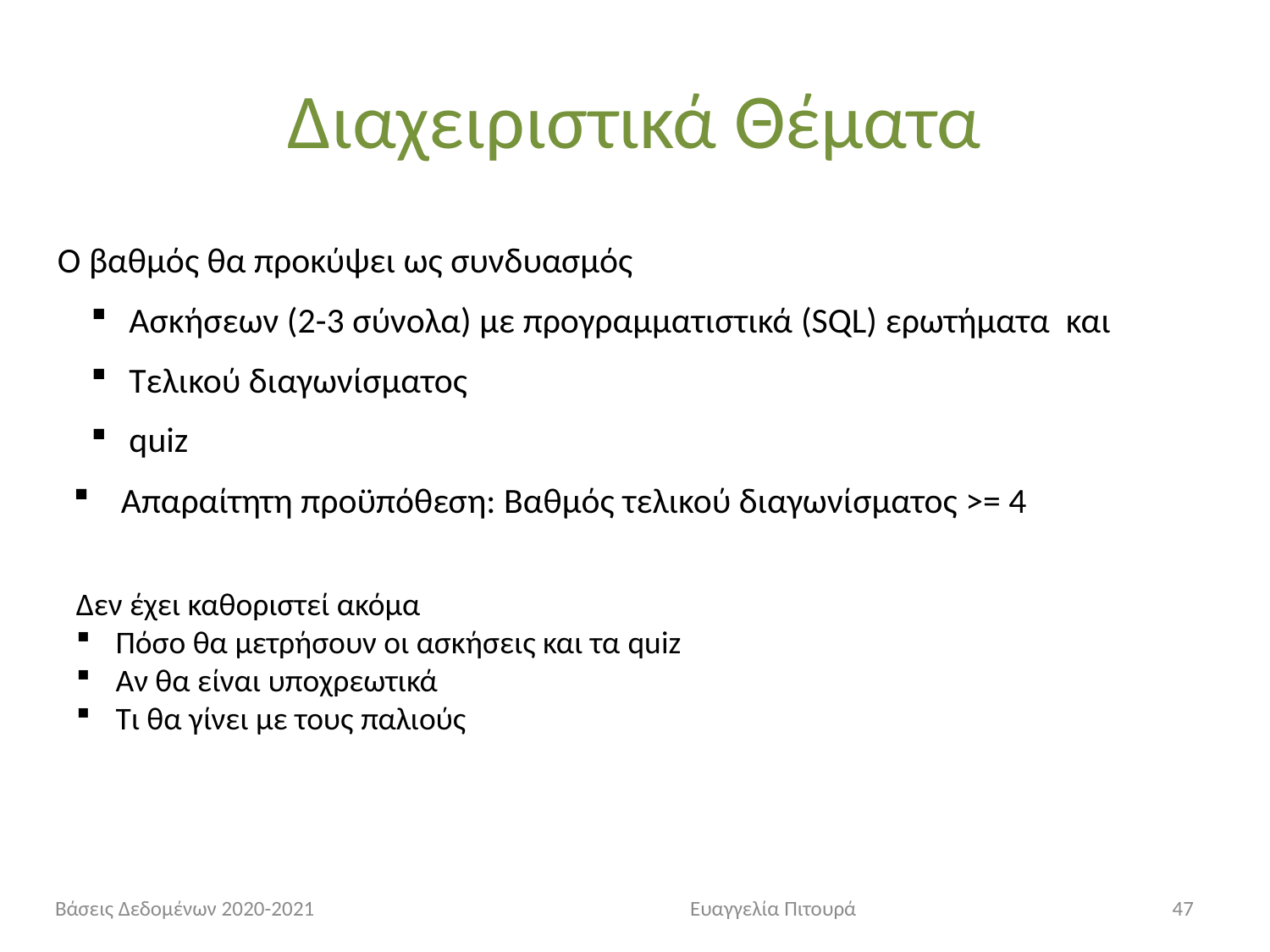

# Διαχειριστικά Θέματα
Ο βαθμός θα προκύψει ως συνδυασμός
 Ασκήσεων (2-3 σύνολα) με προγραμματιστικά (SQL) ερωτήματα  και
 Τελικού διαγωνίσματος
 quiz
Απαραίτητη προϋπόθεση: Βαθμός τελικού διαγωνίσματος >= 4

Δεν έχει καθοριστεί ακόμα
Πόσο θα μετρήσουν οι ασκήσεις και τα quiz
Αν θα είναι υποχρεωτικά
Τι θα γίνει με τους παλιούς
Βάσεις Δεδομένων 2020-2021			Ευαγγελία Πιτουρά
47